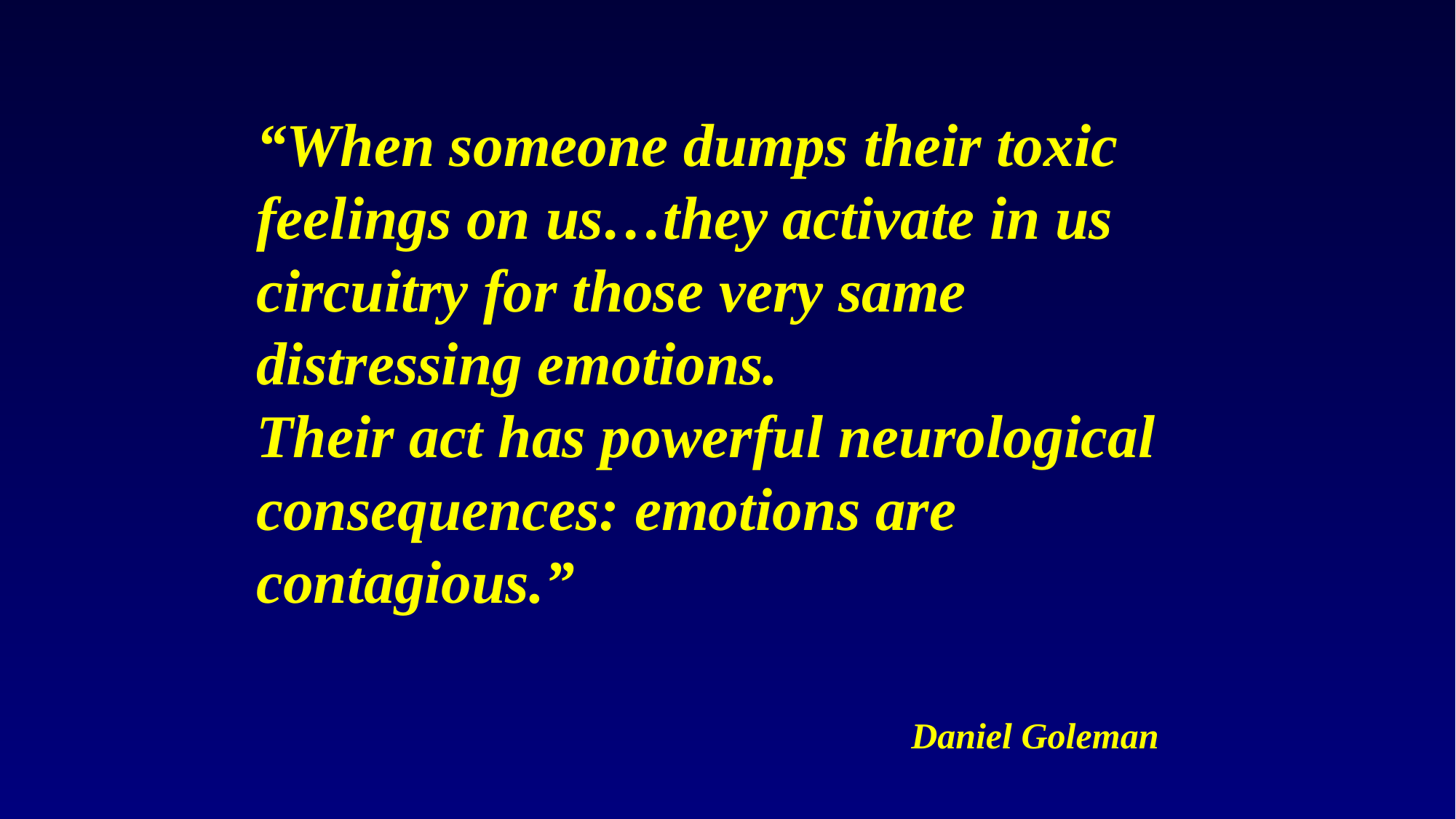

“When someone dumps their toxic feelings on us…they activate in us circuitry for those very same distressing emotions.
Their act has powerful neurological consequences: emotions are contagious.”

						Daniel Goleman